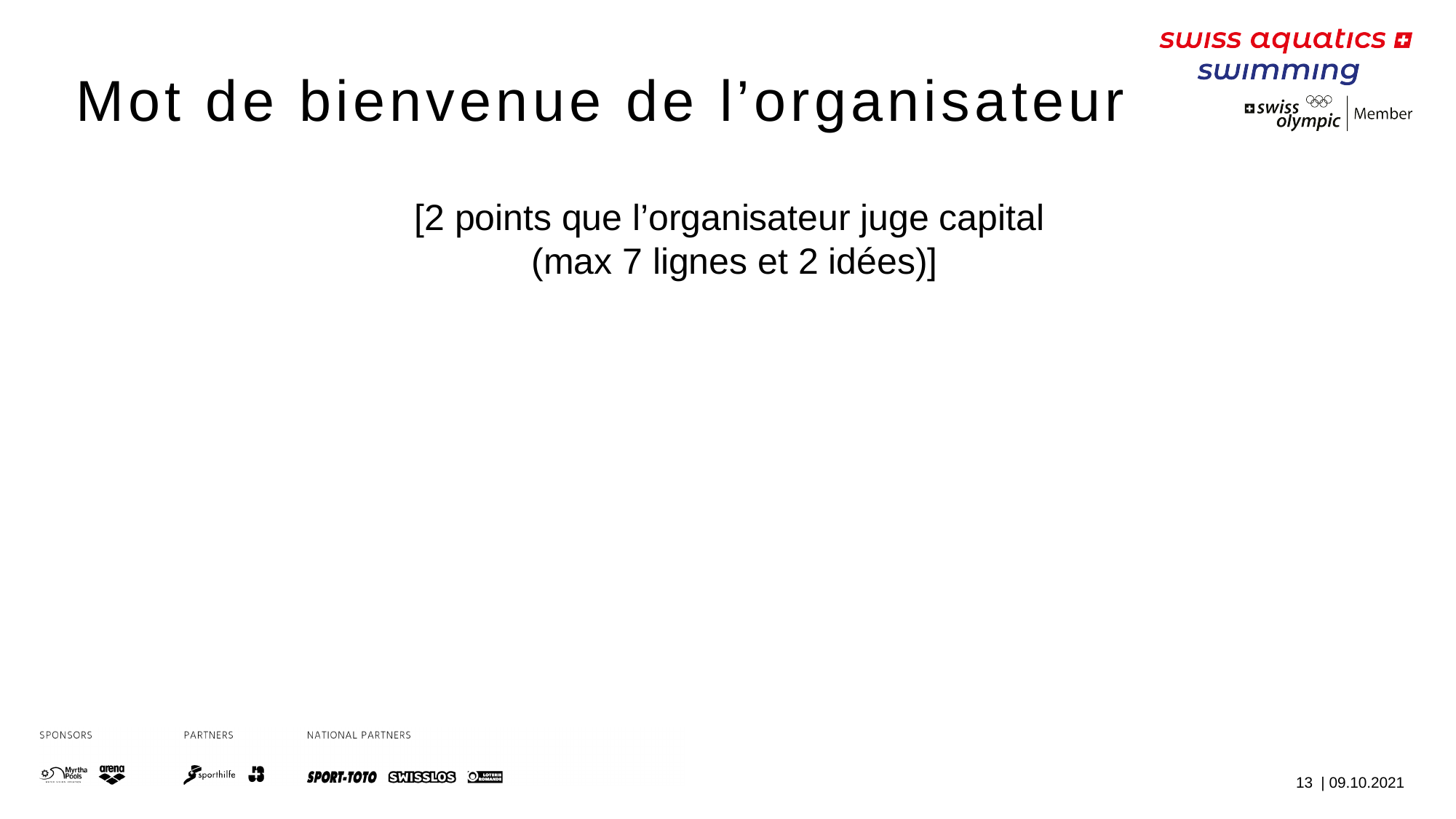

Mot de bienvenue de l’organisateur
[2 points que l’organisateur juge capital
(max 7 lignes et 2 idées)]